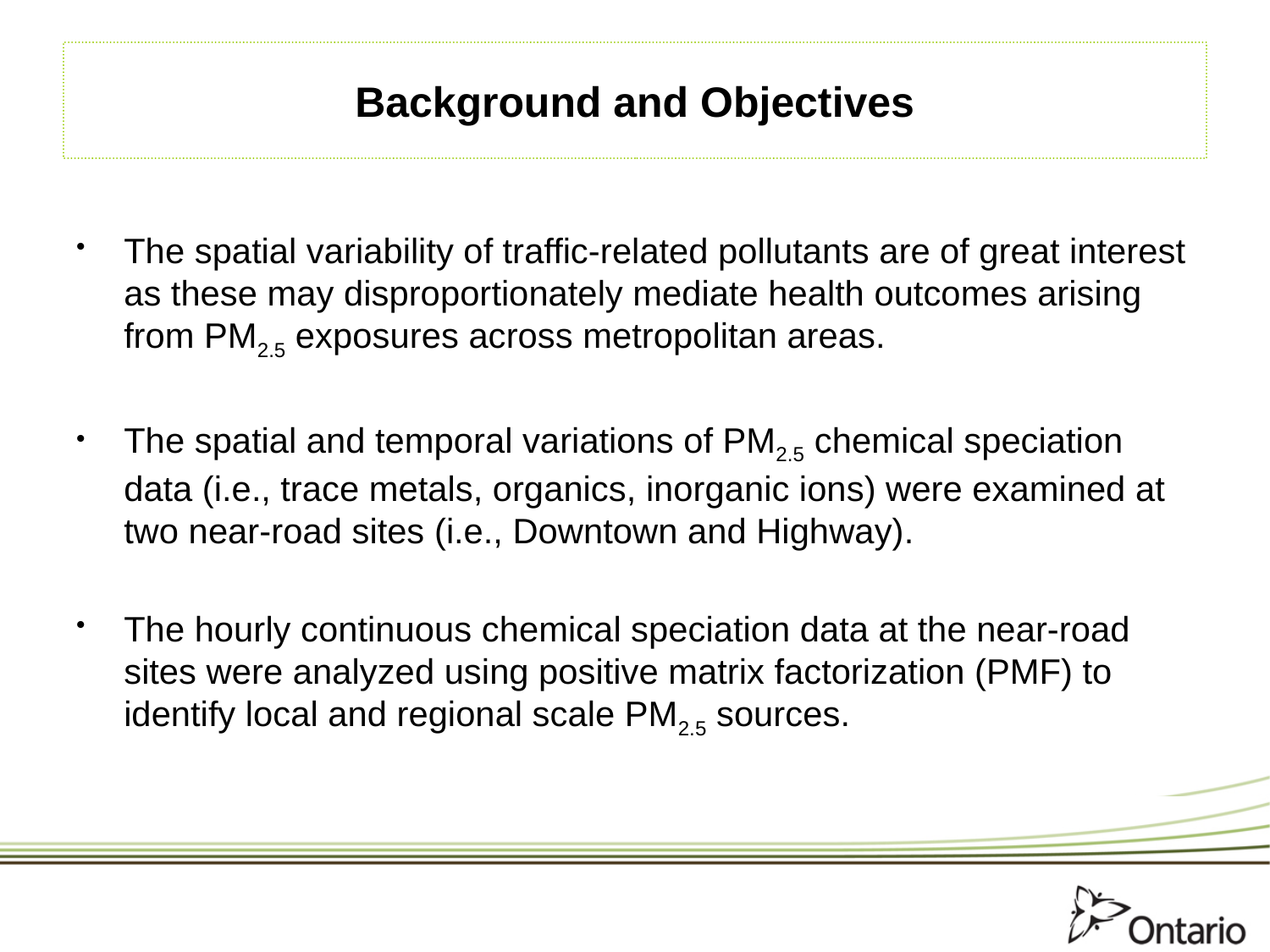

# Background and Objectives
The spatial variability of traffic-related pollutants are of great interest as these may disproportionately mediate health outcomes arising from PM2.5 exposures across metropolitan areas.

The spatial and temporal variations of PM2.5 chemical speciation data (i.e., trace metals, organics, inorganic ions) were examined at two near-road sites (i.e., Downtown and Highway).

The hourly continuous chemical speciation data at the near-road sites were analyzed using positive matrix factorization (PMF) to identify local and regional scale PM2.5 sources.